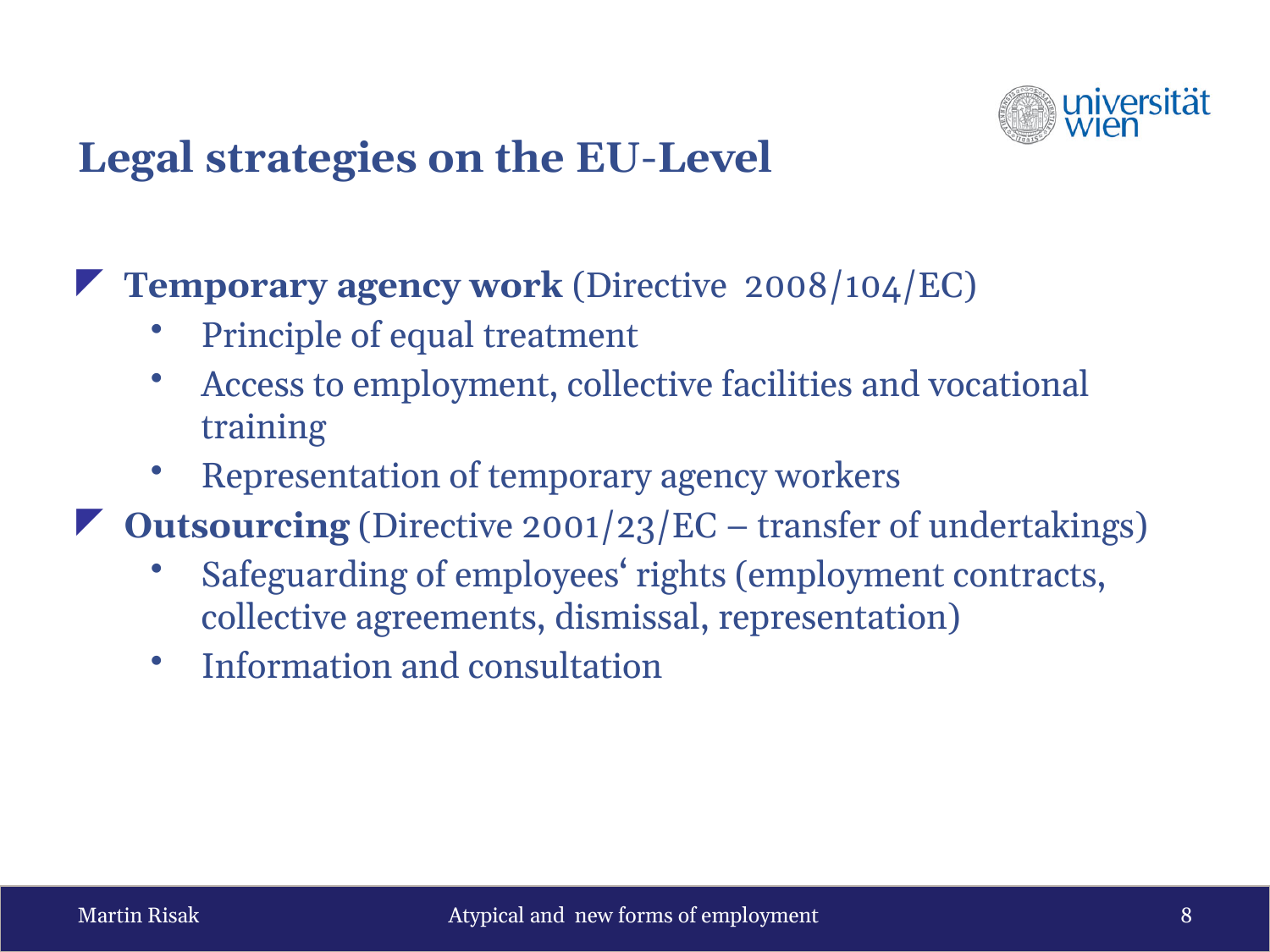

# Legal strategies on the EU-Level
Temporary agency work (Directive  2008/104/EC)
Principle of equal treatment
Access to employment, collective facilities and vocational training
Representation of temporary agency workers
Outsourcing (Directive 2001/23/EC – transfer of undertakings)
Safeguarding of employees‘ rights (employment contracts, collective agreements, dismissal, representation)
Information and consultation